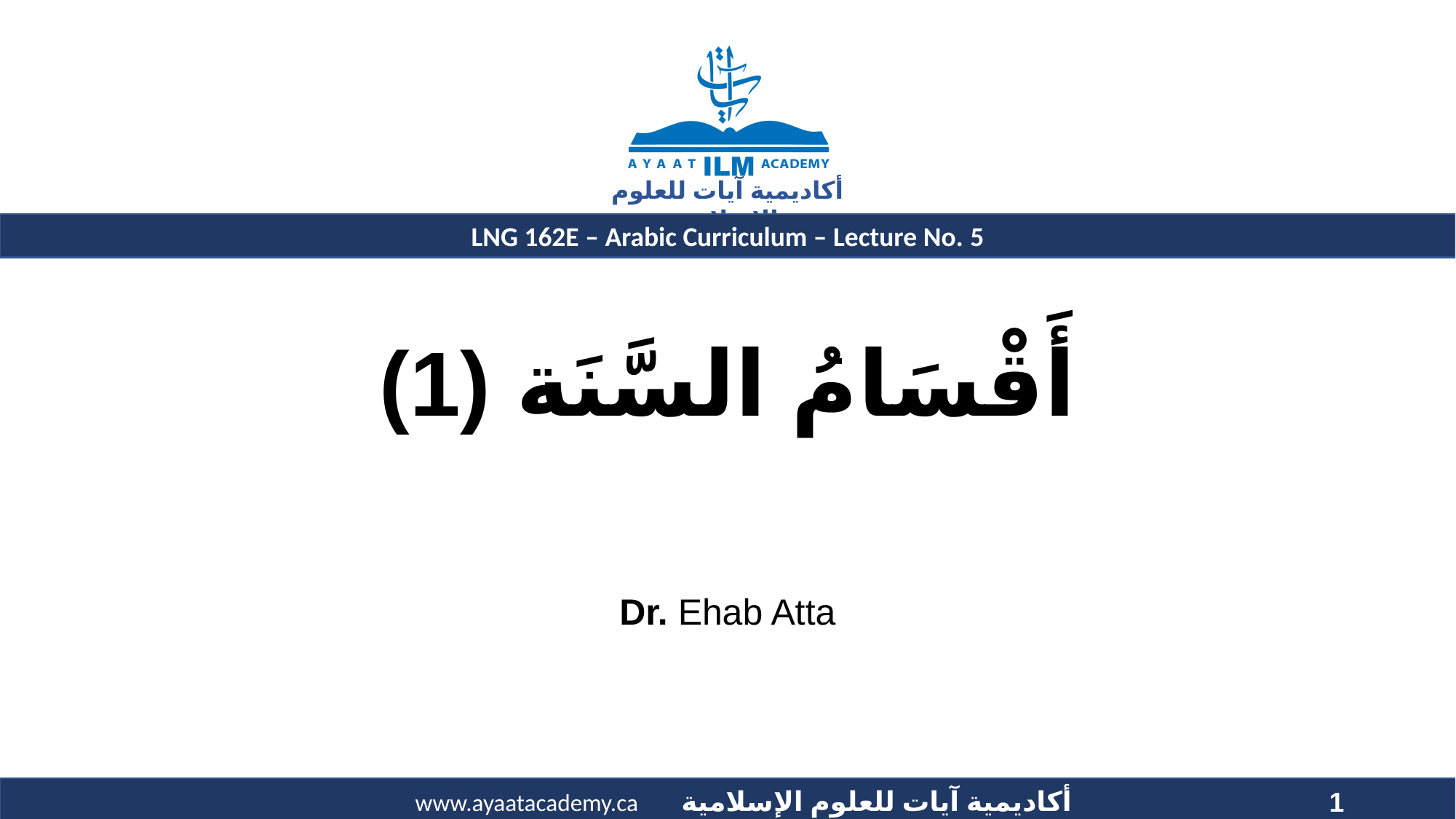

# أَقْسَامُ السَّنَة (1)
Dr. Ehab Atta
1